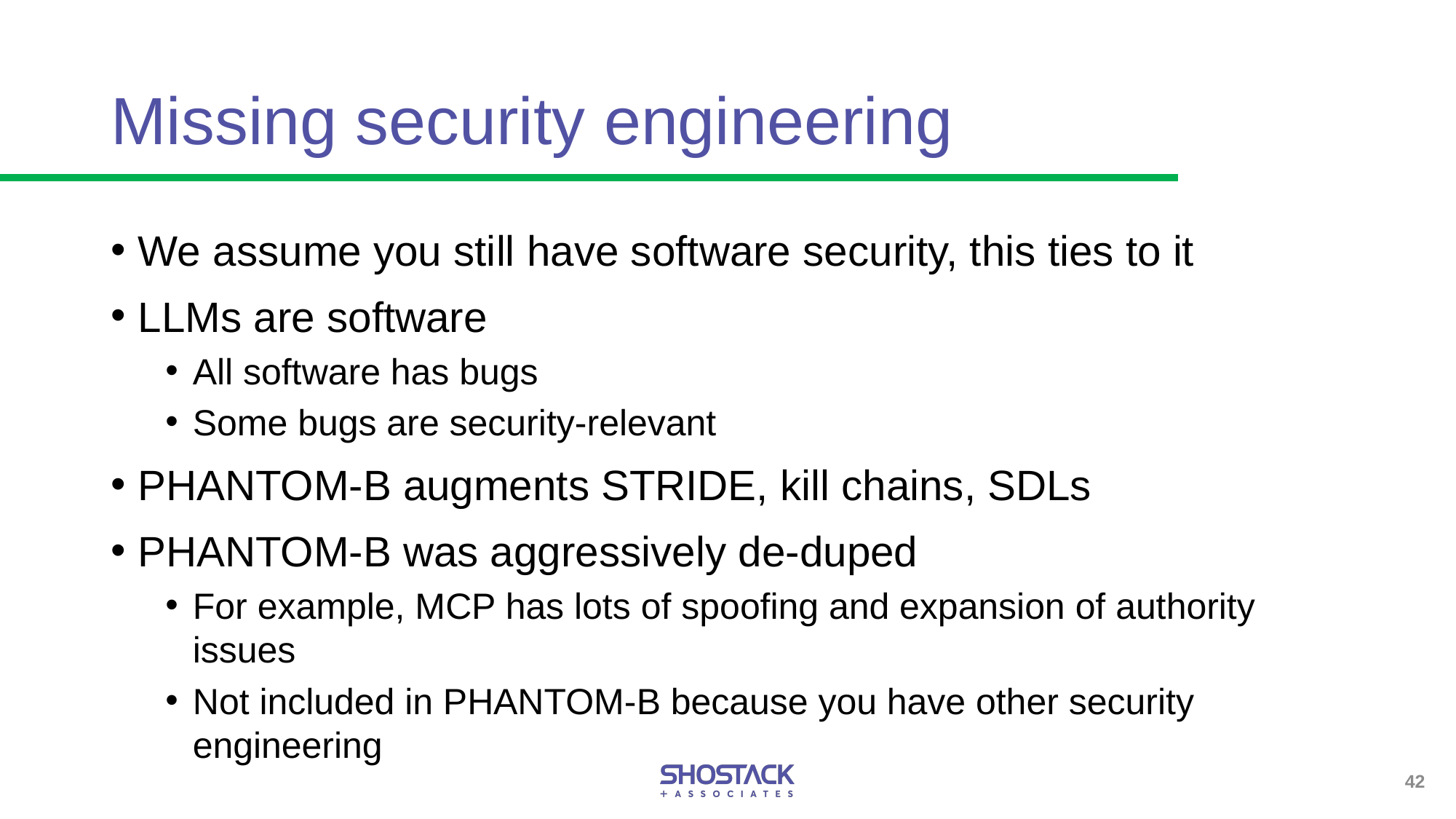

# Missing security engineering
We assume you still have software security, this ties to it
LLMs are software
All software has bugs
Some bugs are security-relevant
PHANTOM-B augments STRIDE, kill chains, SDLs
PHANTOM-B was aggressively de-duped
For example, MCP has lots of spoofing and expansion of authority issues
Not included in PHANTOM-B because you have other security engineering
42